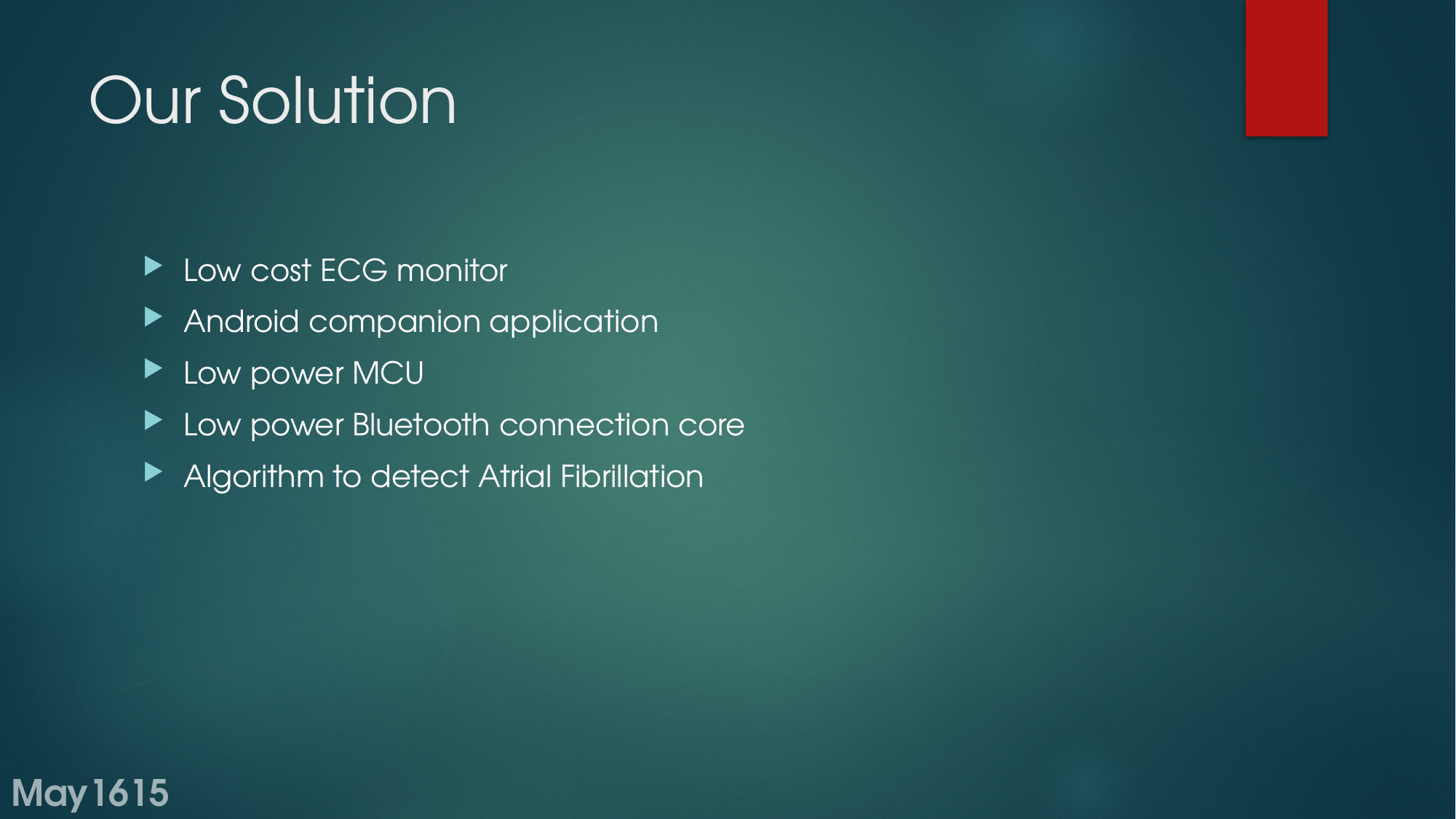

# Our Solution
Low cost ECG monitor
Android companion application
Low power MCU
Low power Bluetooth connection core
Algorithm to detect Atrial Fibrillation
May1615